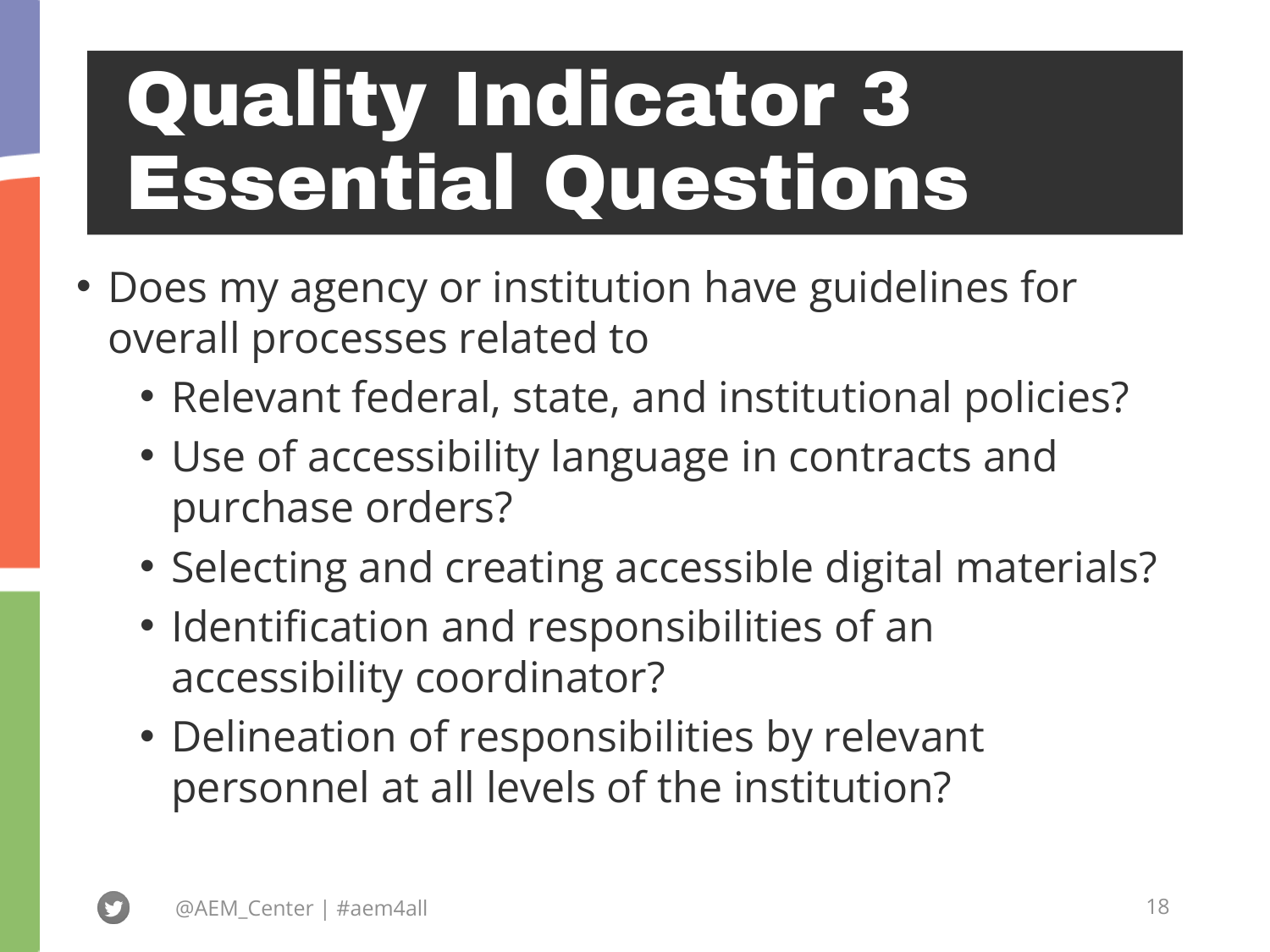

# Quality Indicator 3 Essential Questions
Does my agency or institution have guidelines for overall processes related to
Relevant federal, state, and institutional policies?
Use of accessibility language in contracts and purchase orders?
Selecting and creating accessible digital materials?
Identification and responsibilities of an accessibility coordinator?
Delineation of responsibilities by relevant personnel at all levels of the institution?

@AEM_Center | #aem4all
18